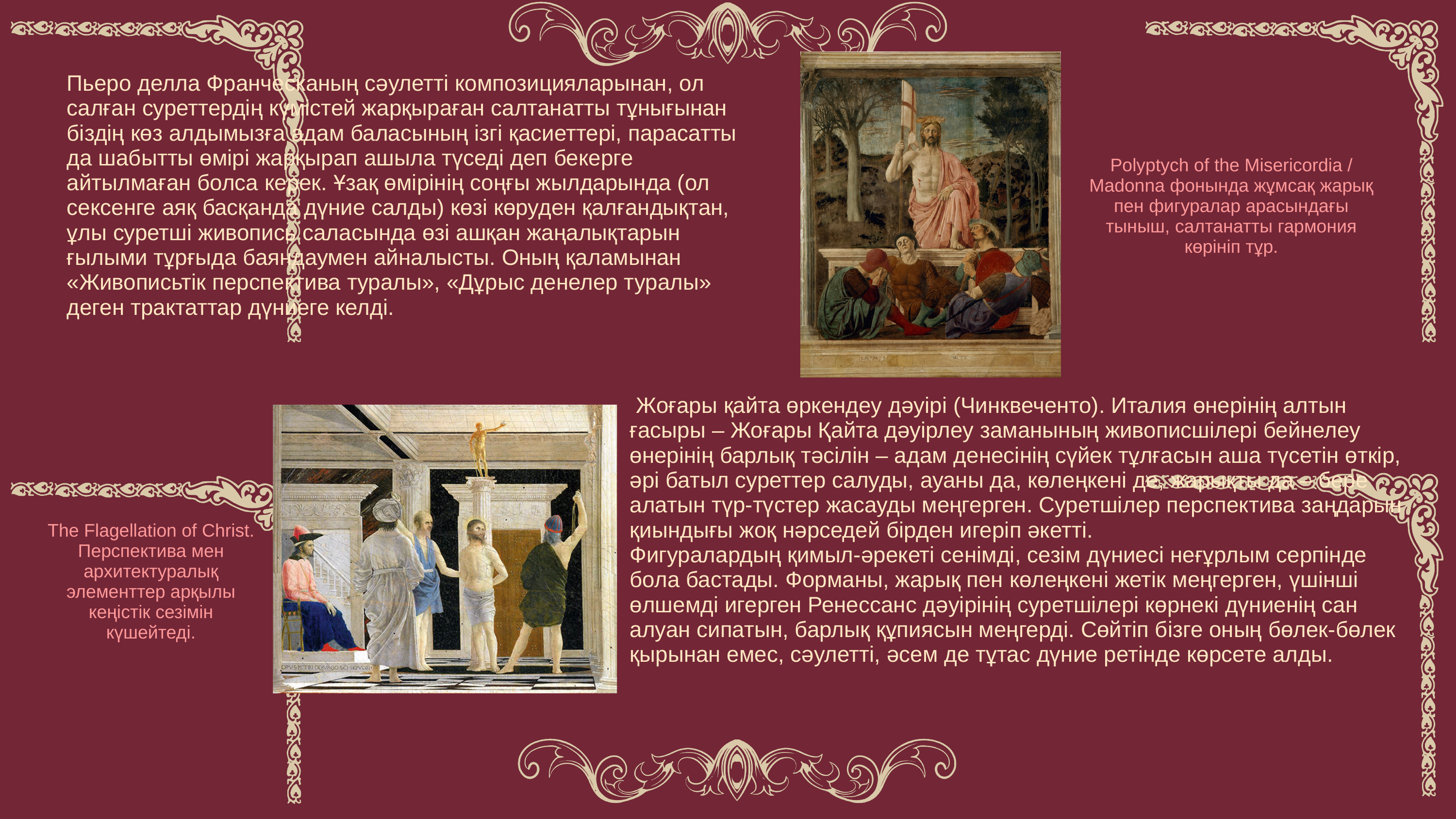

Пьеро делла Франческаның сәулетті композицияларынан, ол салған суреттердің күмістей жарқыраған салтанатты тұнығынан біздің көз алдымызға адам баласының ізгі қасиеттері, парасатты да шабытты өмірі жарқырап ашыла түседі деп бекерге айтылмаған болса керек. Ұзақ өмірінің соңғы жылдарында (ол сексенге аяқ басқанда дүние салды) көзі көруден қалғандықтан, ұлы суретші живопись саласында өзі ашқан жаңалықтарын ғылыми тұрғыда баяндаумен айналысты. Оның қаламынан «Живописьтік перспектива туралы», «Дұрыс денелер туралы» деген трактаттар дүниеге келді.
Polyptych of the Misericordia / Madonna фонында жұмсақ жарық пен фигуралар арасындағы тыныш, салтанатты гармония көрініп тұр.
 Жоғары қайта өркендеу дәуірі (Чинквеченто). Италия өнерінің алтын ғасыры – Жоғары Қайта дәуірлеу заманының живописшілері бейнелеу өнерінің барлық тәсілін – адам денесінің сүйек тұлғасын аша түсетін өткір, әрі батыл суреттер салуды, ауаны да, көлеңкені де, жарықты да – бере алатын түр-түстер жасауды меңгерген. Суретшілер перспектива заңдарын қиындығы жоқ нәрседей бірден игеріп әкетті.
Фигуралардың қимыл-әрекеті сенімді, сезім дүниесі неғұрлым серпінде бола бастады. Форманы, жарық пен көлеңкені жетік меңгерген, үшінші өлшемді игерген Ренессанс дәуірінің суретшілері көрнекі дүниенің сан алуан сипатын, барлық құпиясын меңгерді. Сөйтіп бізге оның бөлек-бөлек қырынан емес, сәулетті, әсем де тұтас дүние ретінде көрсете алды.

The Flagellation of Christ. Перспектива мен архитектуралық элементтер арқылы кеңістік сезімін күшейтеді.